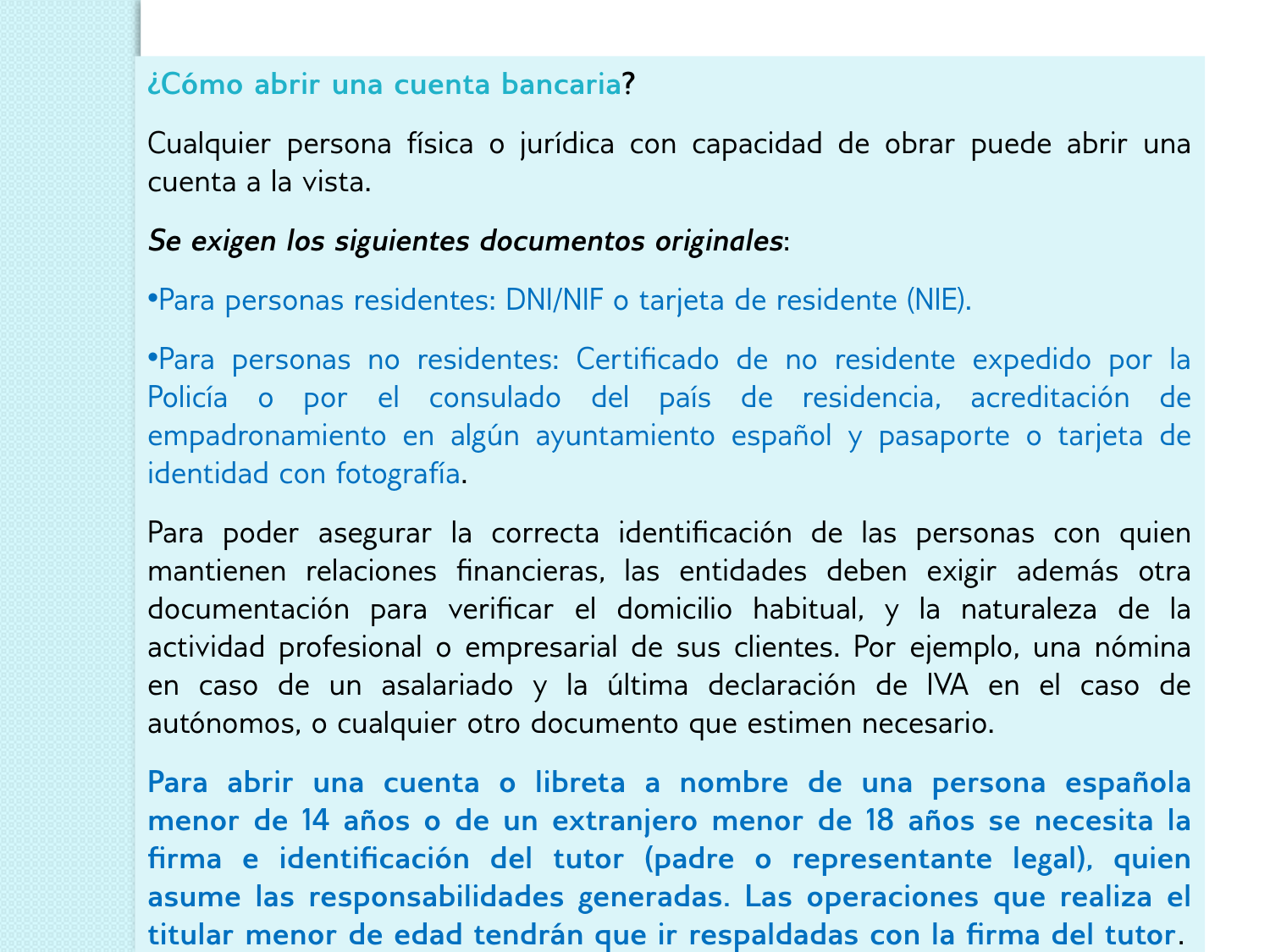

¿Cómo abrir una cuenta bancaria?
Cualquier persona física o jurídica con capacidad de obrar puede abrir una cuenta a la vista.
Se exigen los siguientes documentos originales:
Para personas residentes: DNI/NIF o tarjeta de residente (NIE).
Para personas no residentes: Certificado de no residente expedido por la Policía o por el consulado del país de residencia, acreditación de empadronamiento en algún ayuntamiento español y pasaporte o tarjeta de identidad con fotografía.
Para poder asegurar la correcta identificación de las personas con quien mantienen relaciones financieras, las entidades deben exigir además otra documentación para verificar el domicilio habitual, y la naturaleza de la actividad profesional o empresarial de sus clientes. Por ejemplo, una nómina en caso de un asalariado y la última declaración de IVA en el caso de autónomos, o cualquier otro documento que estimen necesario.
Para abrir una cuenta o libreta a nombre de una persona española menor de 14 años o de un extranjero menor de 18 años se necesita la firma e identificación del tutor (padre o representante legal), quien asume las responsabilidades generadas. Las operaciones que realiza el titular menor de edad tendrán que ir respaldadas con la firma del tutor.